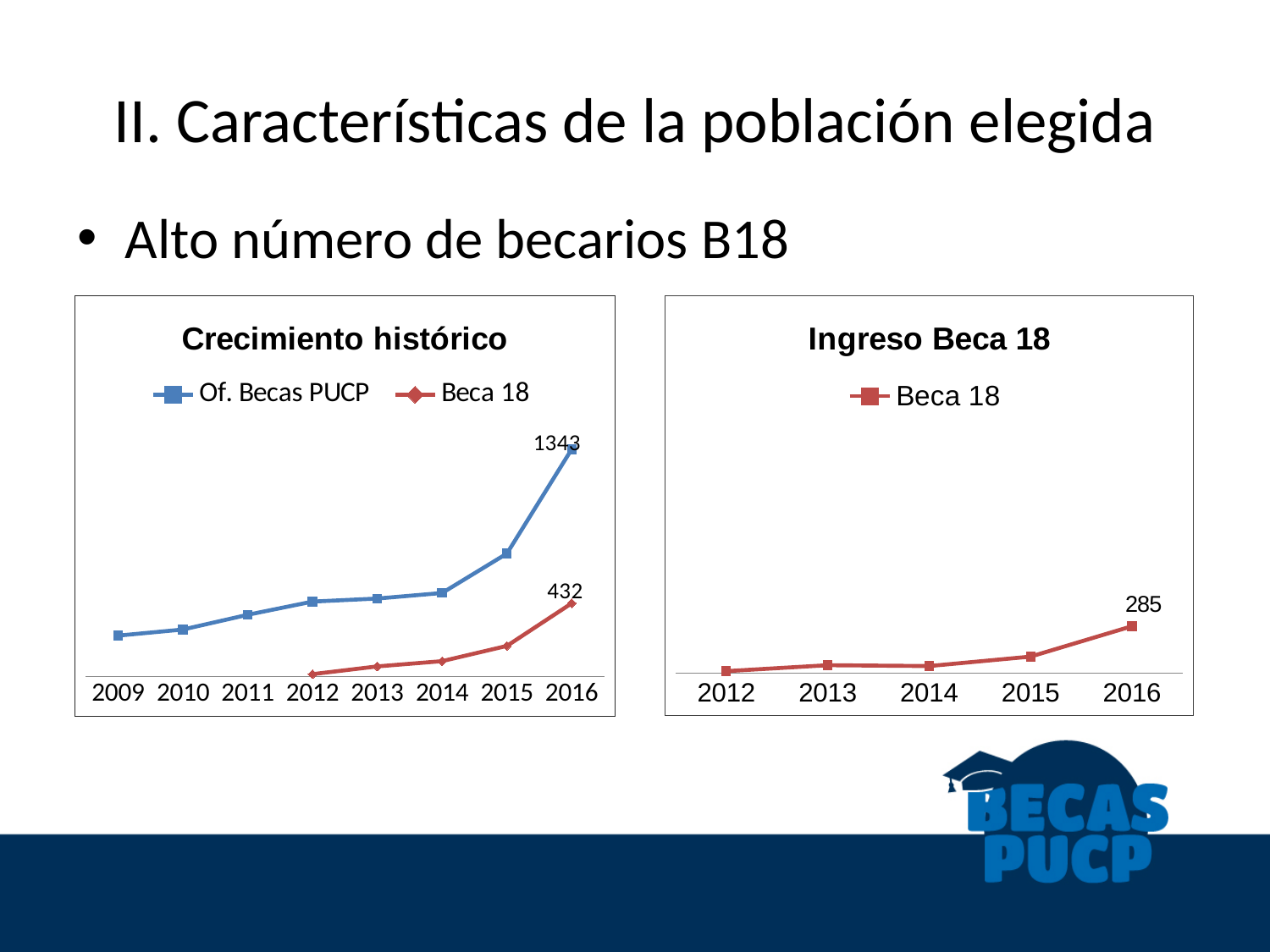

# II. Características de la población elegida
Alto número de becarios B18

### Chart: Crecimiento histórico

| Category | Of. Becas PUCP  | Beca 18  |
|---|---|---|
| 2009 | 241.0 | None |
| 2010 | 277.0 | None |
| 2011 | 364.0 | None |
| 2012 | 442.0 | 13.0 |
| 2013 | 460.0 | 59.0 |
| 2014 | 493.0 | 90.0 |
| 2015 | 726.0 | 180.0 |
| 2016 | 1343.0 | 432.0 |

### Chart: Ingreso Beca 18

| Category | Beca 18  |
|---|---|
| 2012 | 13.0 |
| 2013 | 49.0 |
| 2014 | 44.0 |
| 2015 | 101.0 |
| 2016 | 285.0 |